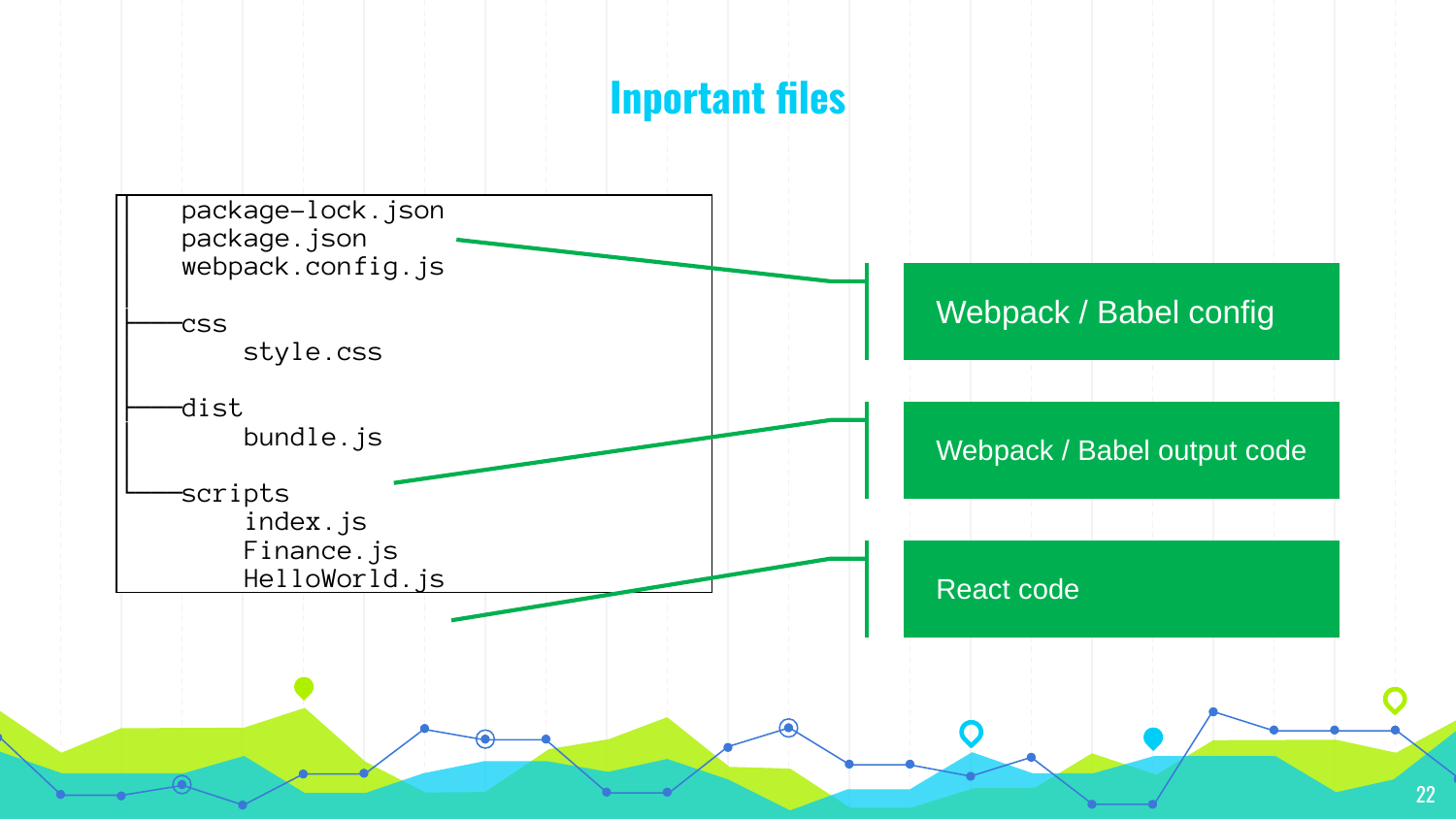

# Inportant files

| │ package-lock.json │ package.json │ webpack.config.js │ ├───css │ style.css │ ├───dist │ bundle.js │ └───scripts index.js Finance.js HelloWorld.js |
| --- |
Webpack / Babel config

Webpack / Babel output code

React code

22